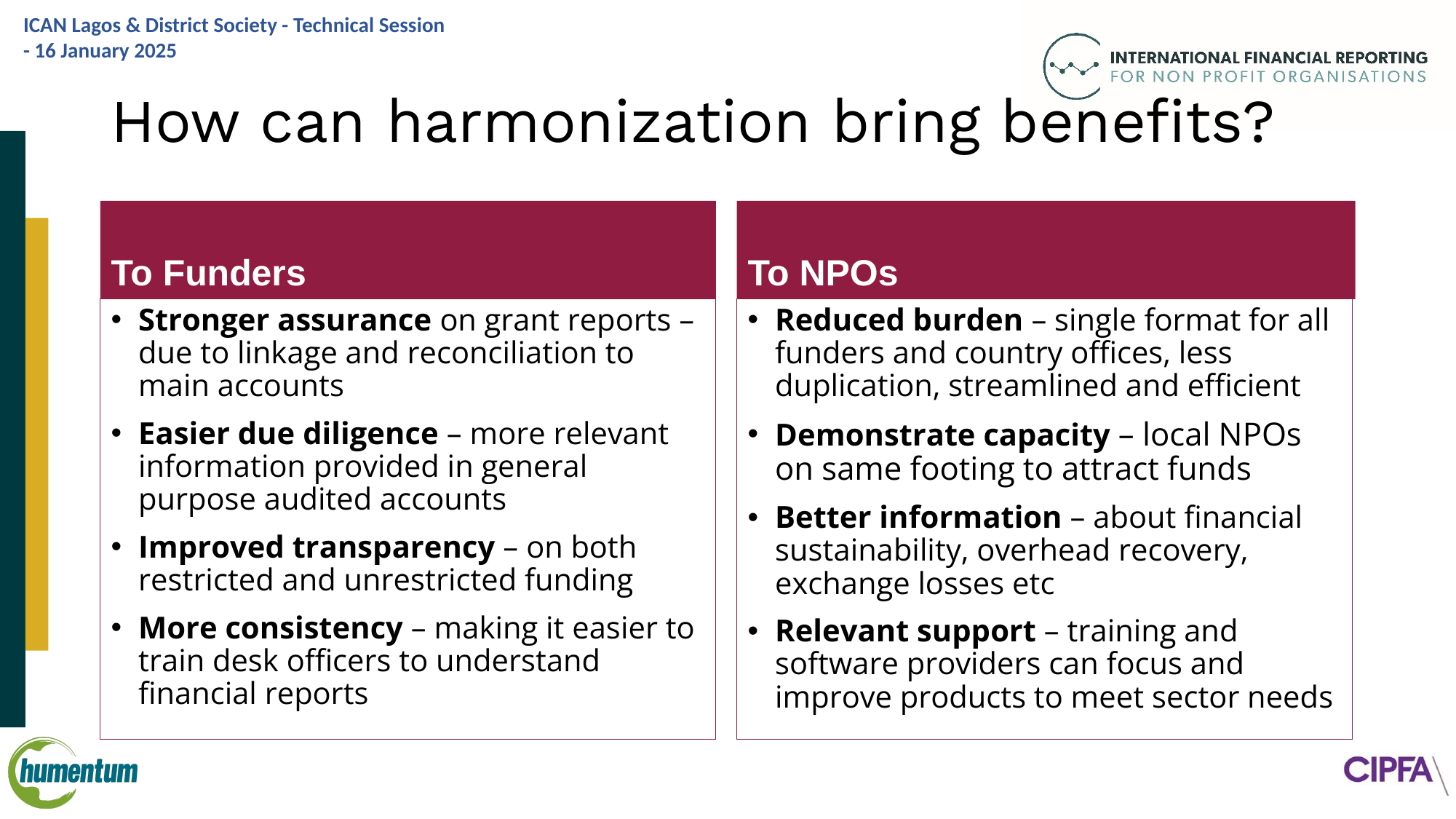

# How can harmonization bring benefits?
To Funders
To NPOs
Stronger assurance on grant reports – due to linkage and reconciliation to main accounts
Easier due diligence – more relevant information provided in general purpose audited accounts
Improved transparency – on both restricted and unrestricted funding
More consistency – making it easier to train desk officers to understand financial reports

Reduced burden – single format for all funders and country offices, less duplication, streamlined and efficient
Demonstrate capacity – local NPOs on same footing to attract funds
Better information – about financial sustainability, overhead recovery, exchange losses etc
Relevant support – training and software providers can focus and improve products to meet sector needs